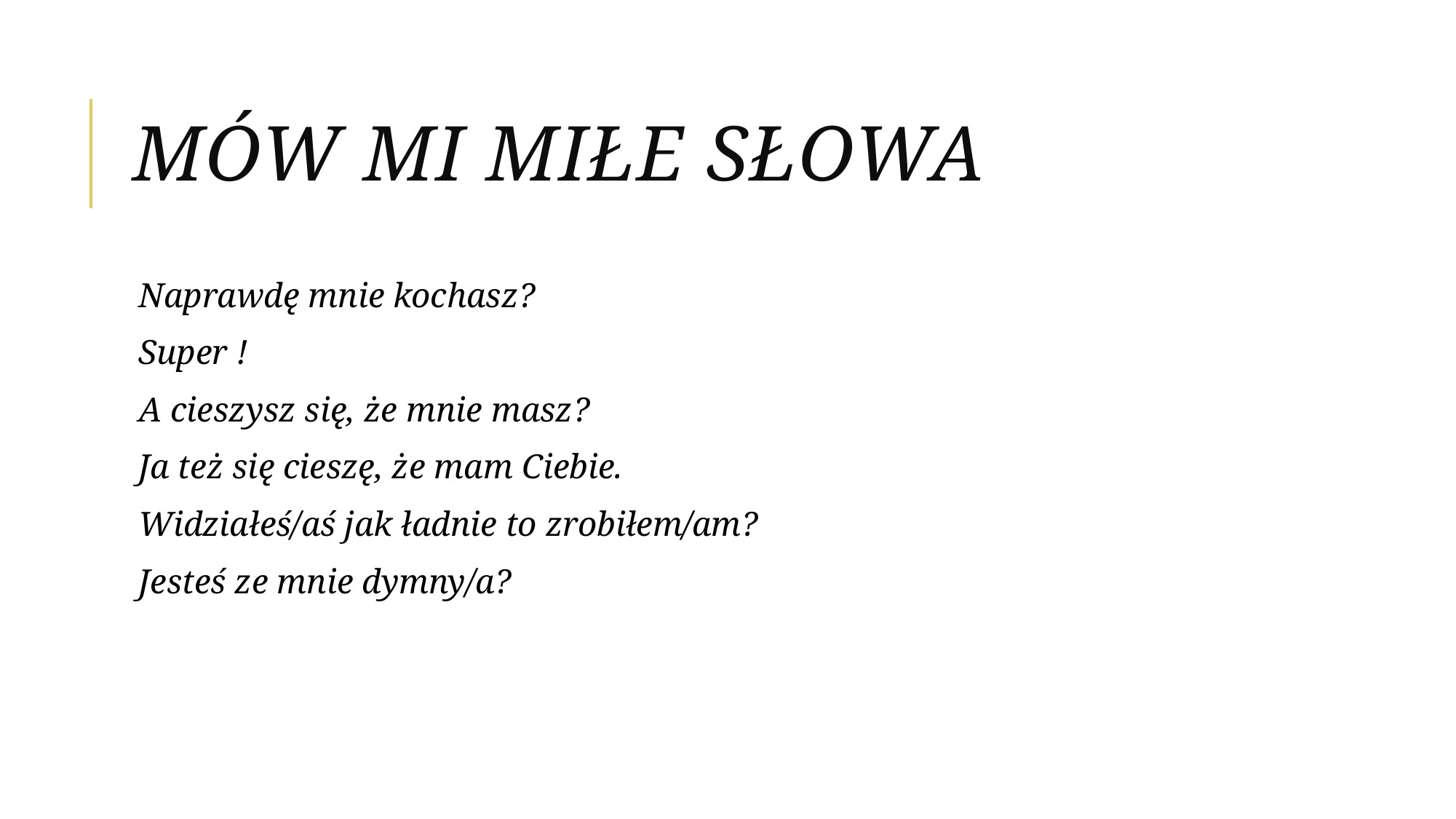

# Mów mi miłe słowa
Naprawdę mnie kochasz?
Super !
A cieszysz się, że mnie masz?
Ja też się cieszę, że mam Ciebie.
Widziałeś/aś jak ładnie to zrobiłem/am?
Jesteś ze mnie dymny/a?